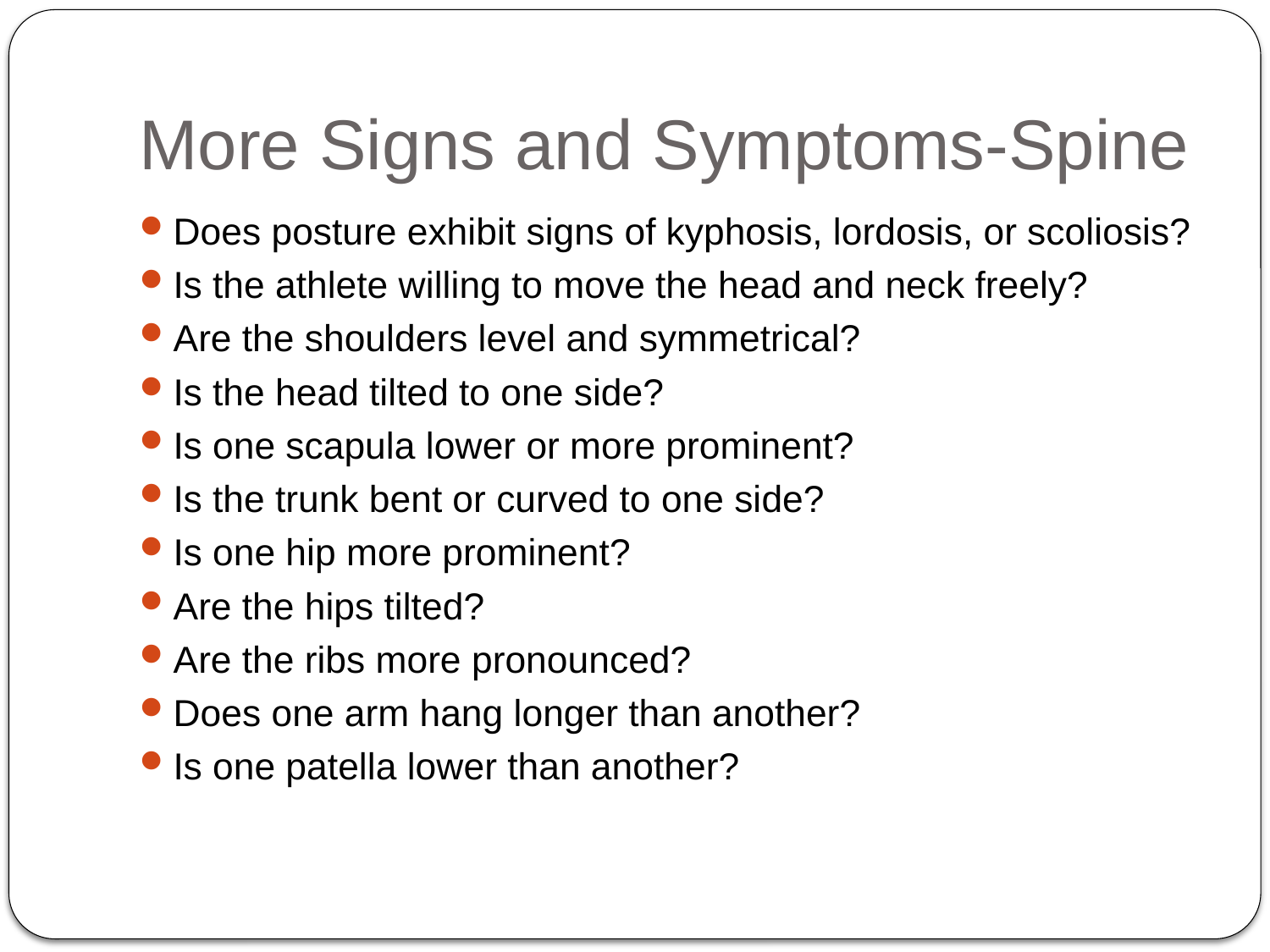

# More Signs and Symptoms-Spine
Does posture exhibit signs of kyphosis, lordosis, or scoliosis?
Is the athlete willing to move the head and neck freely?
Are the shoulders level and symmetrical?
Is the head tilted to one side?
Is one scapula lower or more prominent?
Is the trunk bent or curved to one side?
Is one hip more prominent?
Are the hips tilted?
Are the ribs more pronounced?
Does one arm hang longer than another?
Is one patella lower than another?